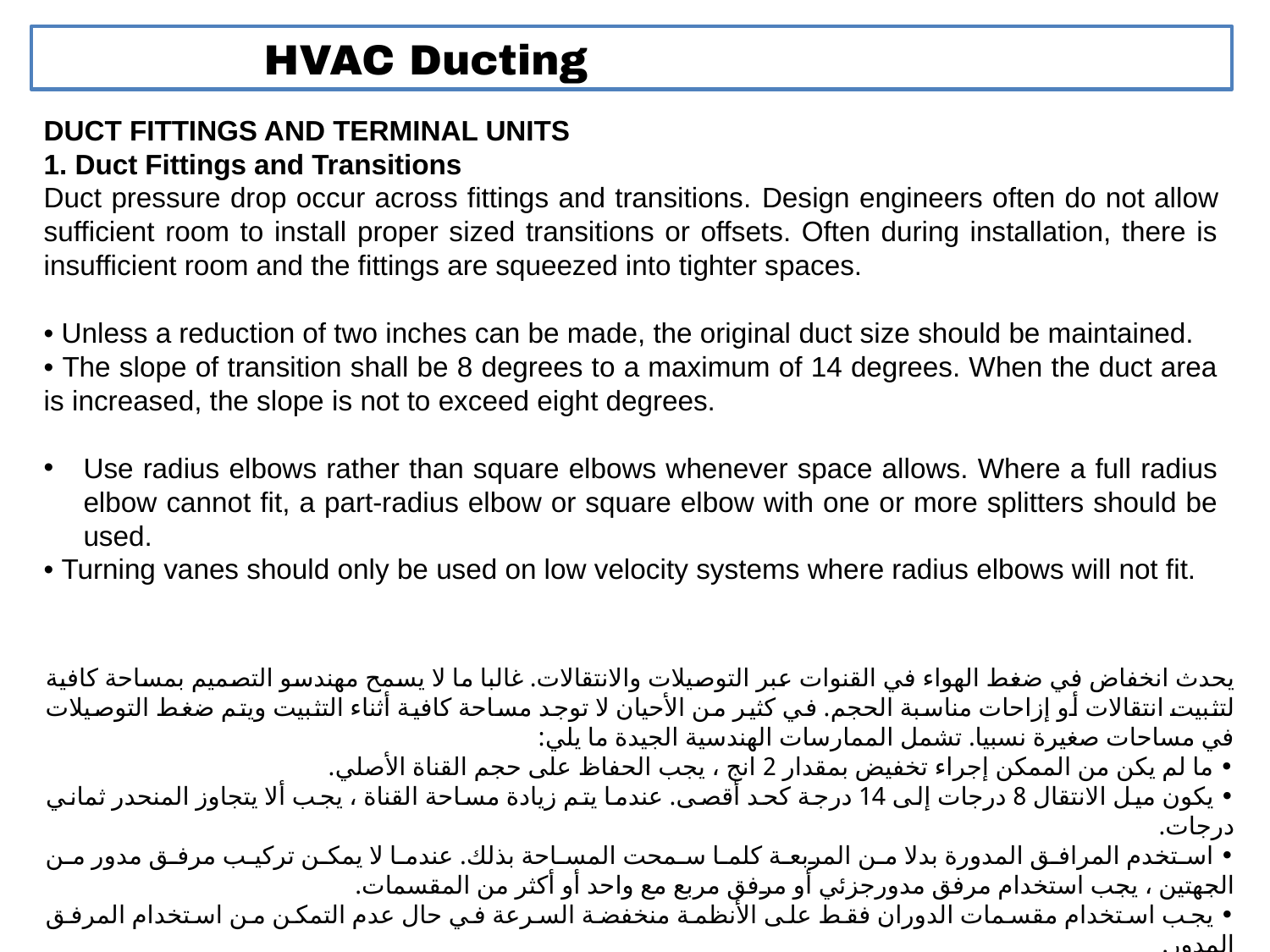

HVAC Ducting
DUCT FITTINGS AND TERMINAL UNITS
1. Duct Fittings and Transitions
Duct pressure drop occur across fittings and transitions. Design engineers often do not allow sufficient room to install proper sized transitions or offsets. Often during installation, there is insufficient room and the fittings are squeezed into tighter spaces.

• Unless a reduction of two inches can be made, the original duct size should be maintained.
• The slope of transition shall be 8 degrees to a maximum of 14 degrees. When the duct area is increased, the slope is not to exceed eight degrees.

Use radius elbows rather than square elbows whenever space allows. Where a full radius elbow cannot fit, a part-radius elbow or square elbow with one or more splitters should be used.
• Turning vanes should only be used on low velocity systems where radius elbows will not fit.

يحدث انخفاض في ضغط الهواء في القنوات عبر التوصيلات والانتقالات. غالبا ما لا يسمح مهندسو التصميم بمساحة كافية لتثبيت انتقالات أو إزاحات مناسبة الحجم. في كثير من الأحيان لا توجد مساحة كافية أثناء التثبيت ويتم ضغط التوصيلات في مساحات صغيرة نسبيا. تشمل الممارسات الهندسية الجيدة ما يلي:
• ما لم يكن من الممكن إجراء تخفيض بمقدار 2 انج ، يجب الحفاظ على حجم القناة الأصلي.
• يكون ميل الانتقال 8 درجات إلى 14 درجة كحد أقصى. عندما يتم زيادة مساحة القناة ، يجب ألا يتجاوز المنحدر ثماني درجات.
• استخدم المرافق المدورة بدلا من المربعة كلما سمحت المساحة بذلك. عندما لا يمكن تركيب مرفق مدور من الجهتين ، يجب استخدام مرفق مدورجزئي أو مرفق مربع مع واحد أو أكثر من المقسمات.
• يجب استخدام مقسمات الدوران فقط على الأنظمة منخفضة السرعة في حال عدم التمكن من استخدام المرفق المدور.